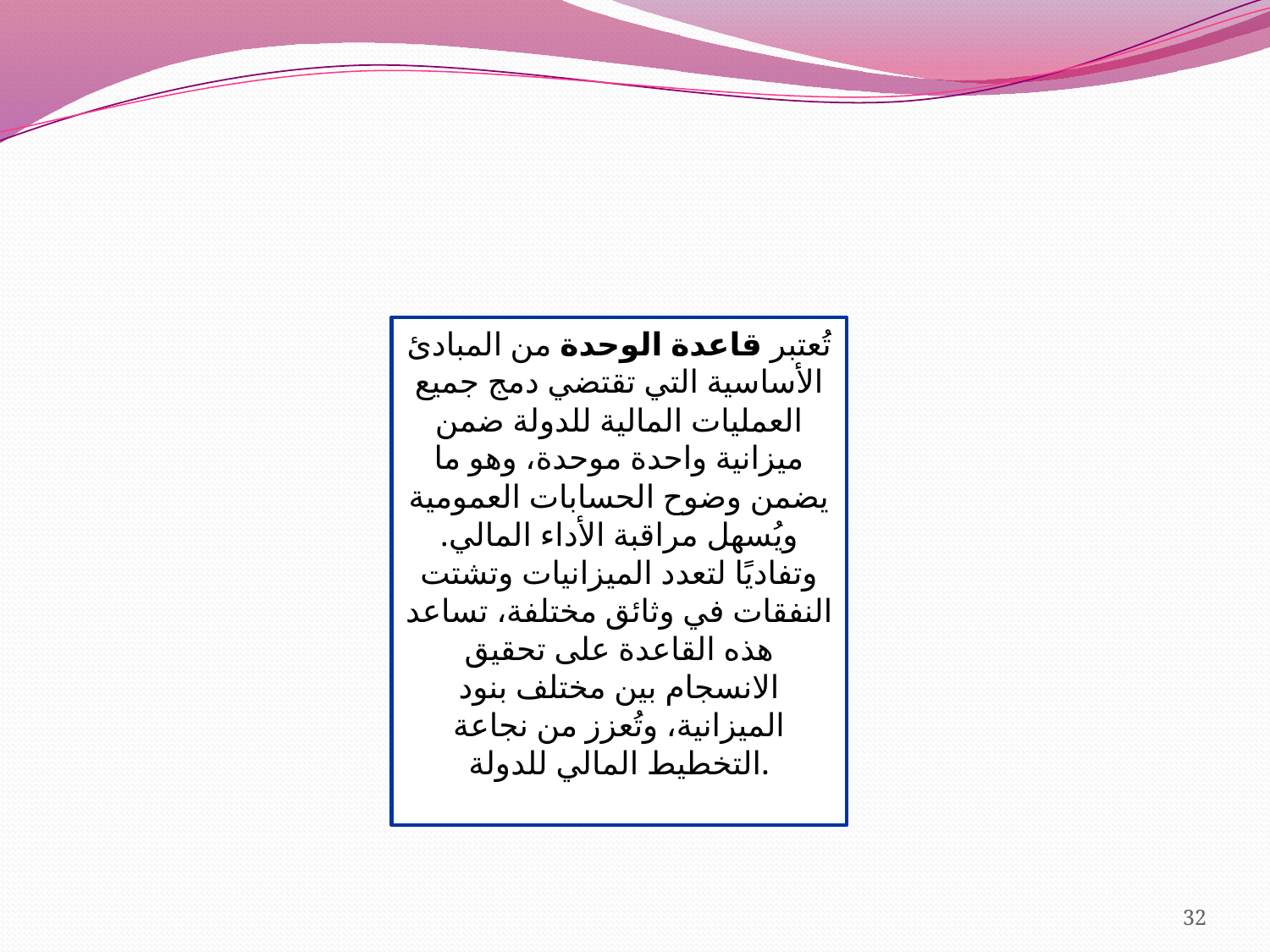

#
تُعتبر قاعدة الوحدة من المبادئ الأساسية التي تقتضي دمج جميع العمليات المالية للدولة ضمن ميزانية واحدة موحدة، وهو ما يضمن وضوح الحسابات العمومية ويُسهل مراقبة الأداء المالي. وتفاديًا لتعدد الميزانيات وتشتت النفقات في وثائق مختلفة، تساعد هذه القاعدة على تحقيق الانسجام بين مختلف بنود الميزانية، وتُعزز من نجاعة التخطيط المالي للدولة.

32